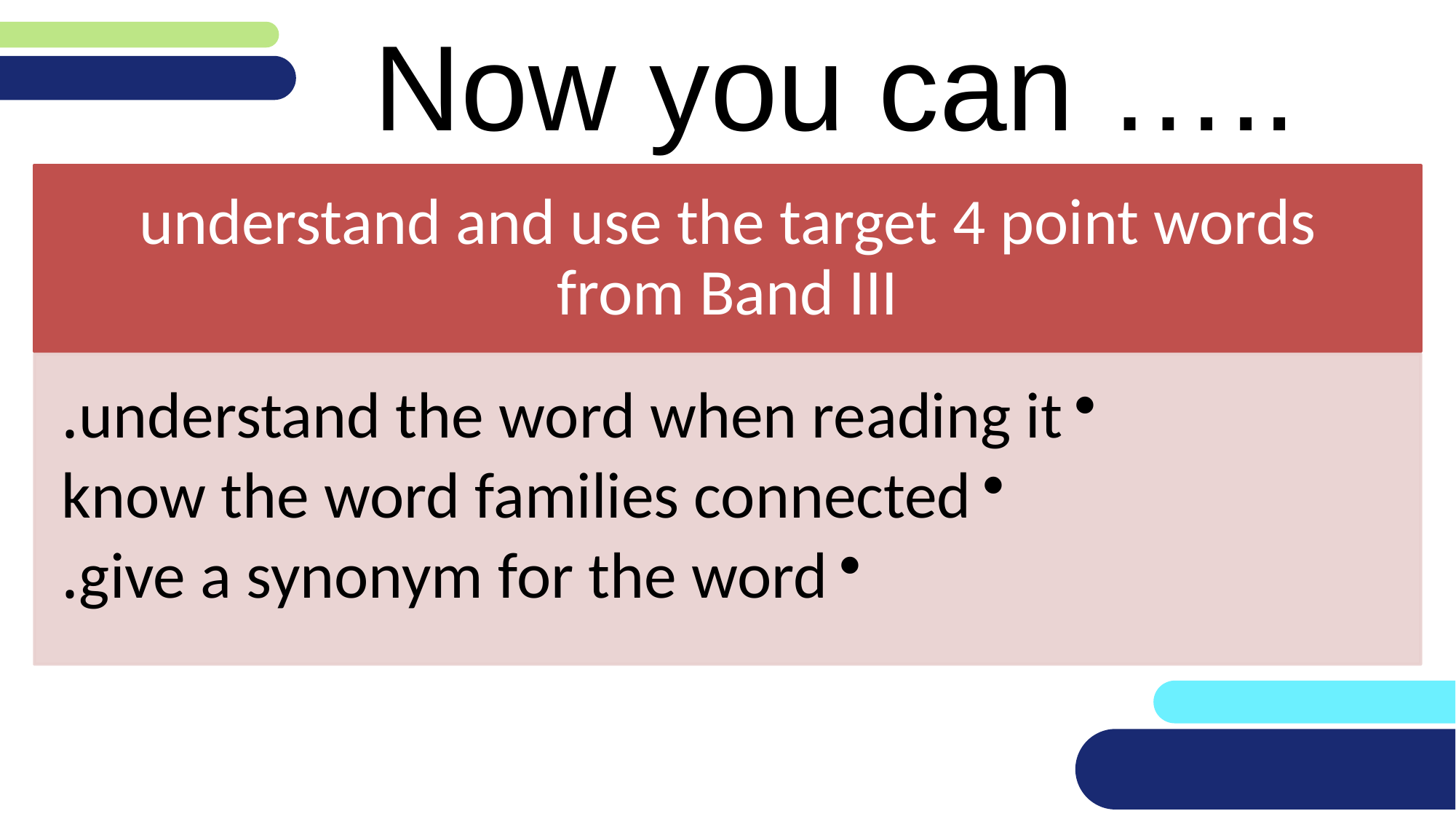

# Now you can …..
understand and use the target 4 point words from Band III
understand the word when reading it.
know the word families connected
give a synonym for the word.